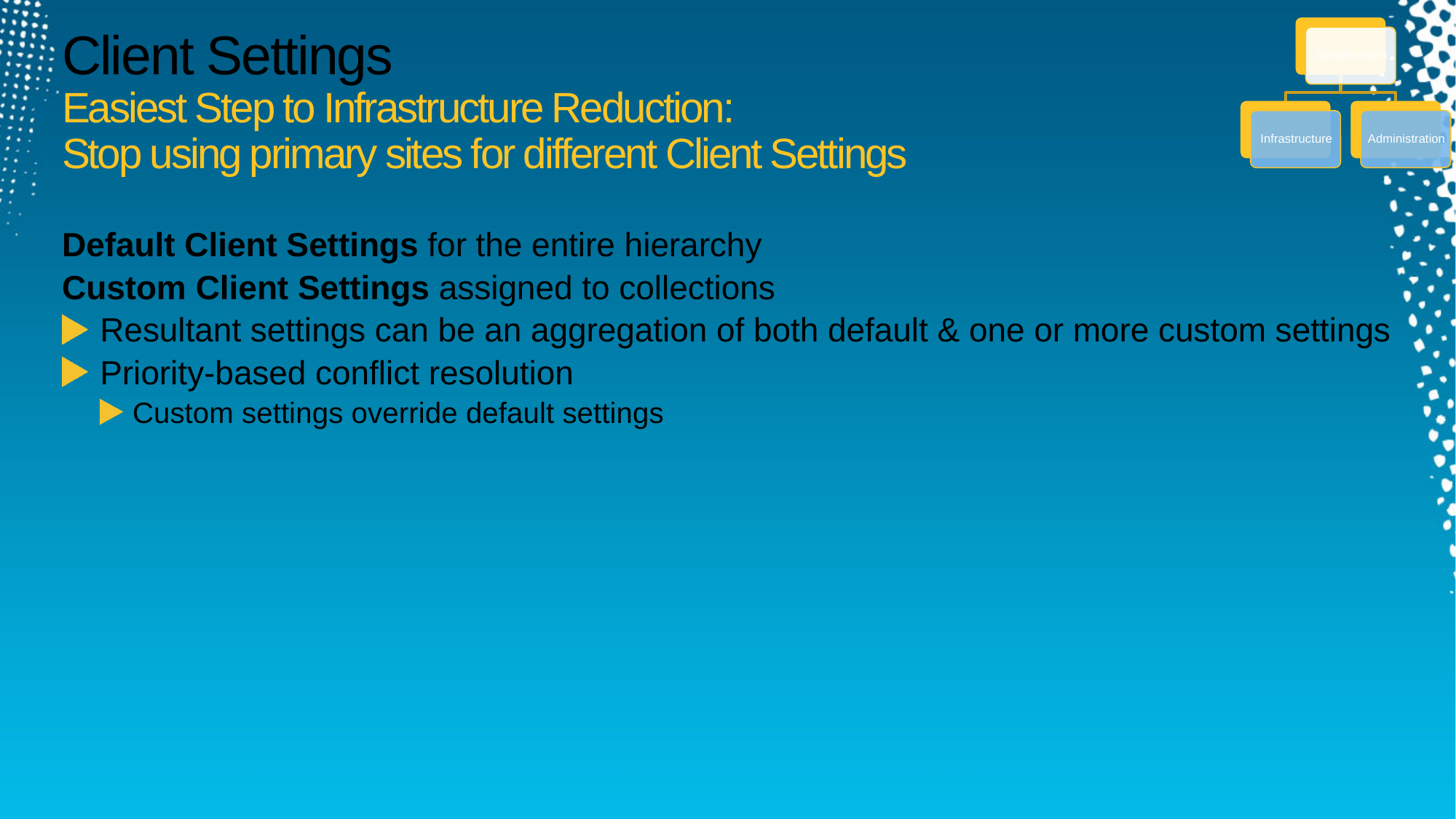

Simplification
Infrastructure
Administration
# Client Settings Easiest Step to Infrastructure Reduction: Stop using primary sites for different Client Settings
Default Client Settings for the entire hierarchy
Custom Client Settings assigned to collections
Resultant settings can be an aggregation of both default & one or more custom settings
Priority-based conflict resolution
Custom settings override default settings